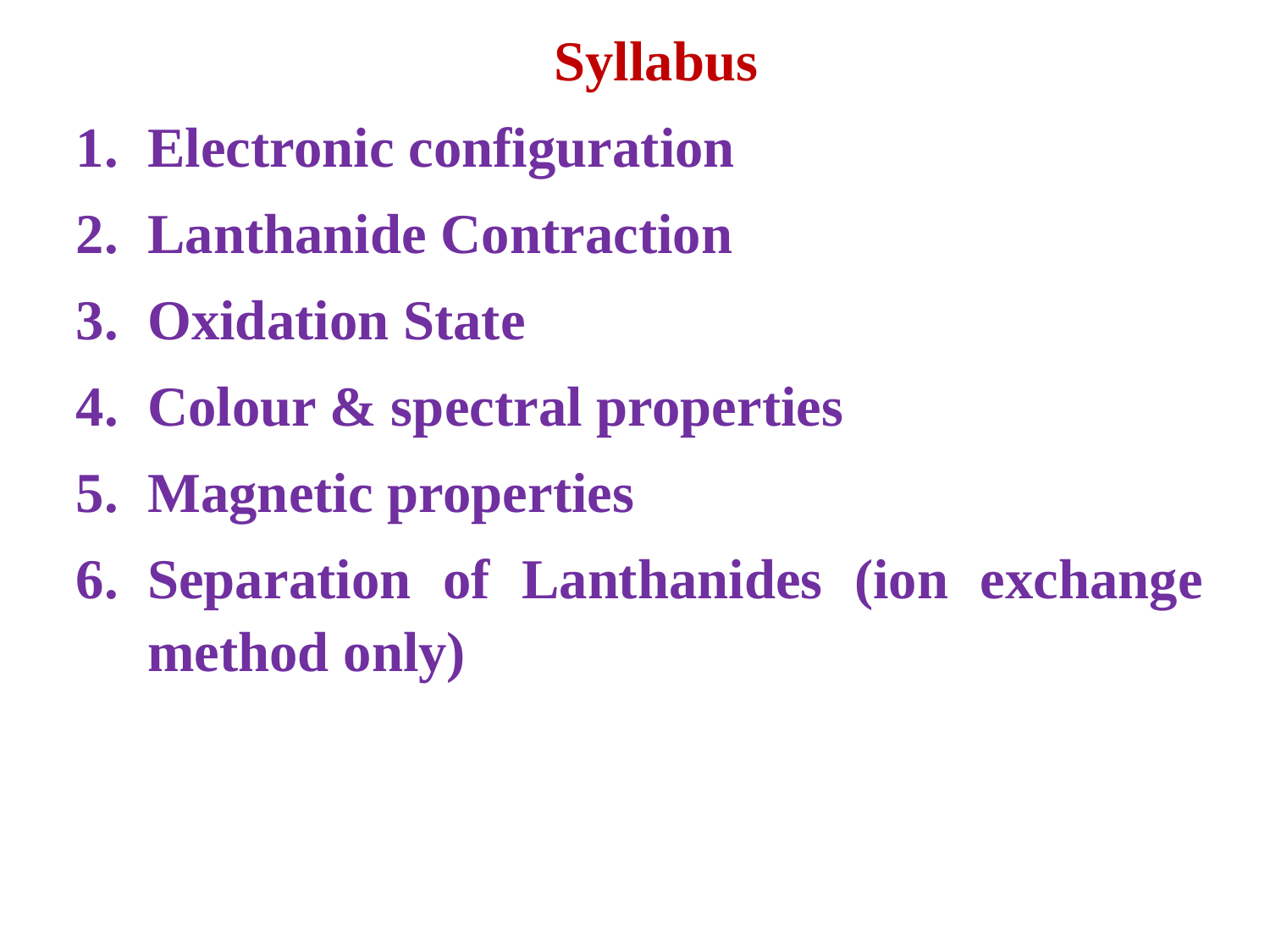

Syllabus
Electronic configuration
Lanthanide Contraction
Oxidation State
Colour & spectral properties
Magnetic properties
Separation of Lanthanides (ion exchange method only)